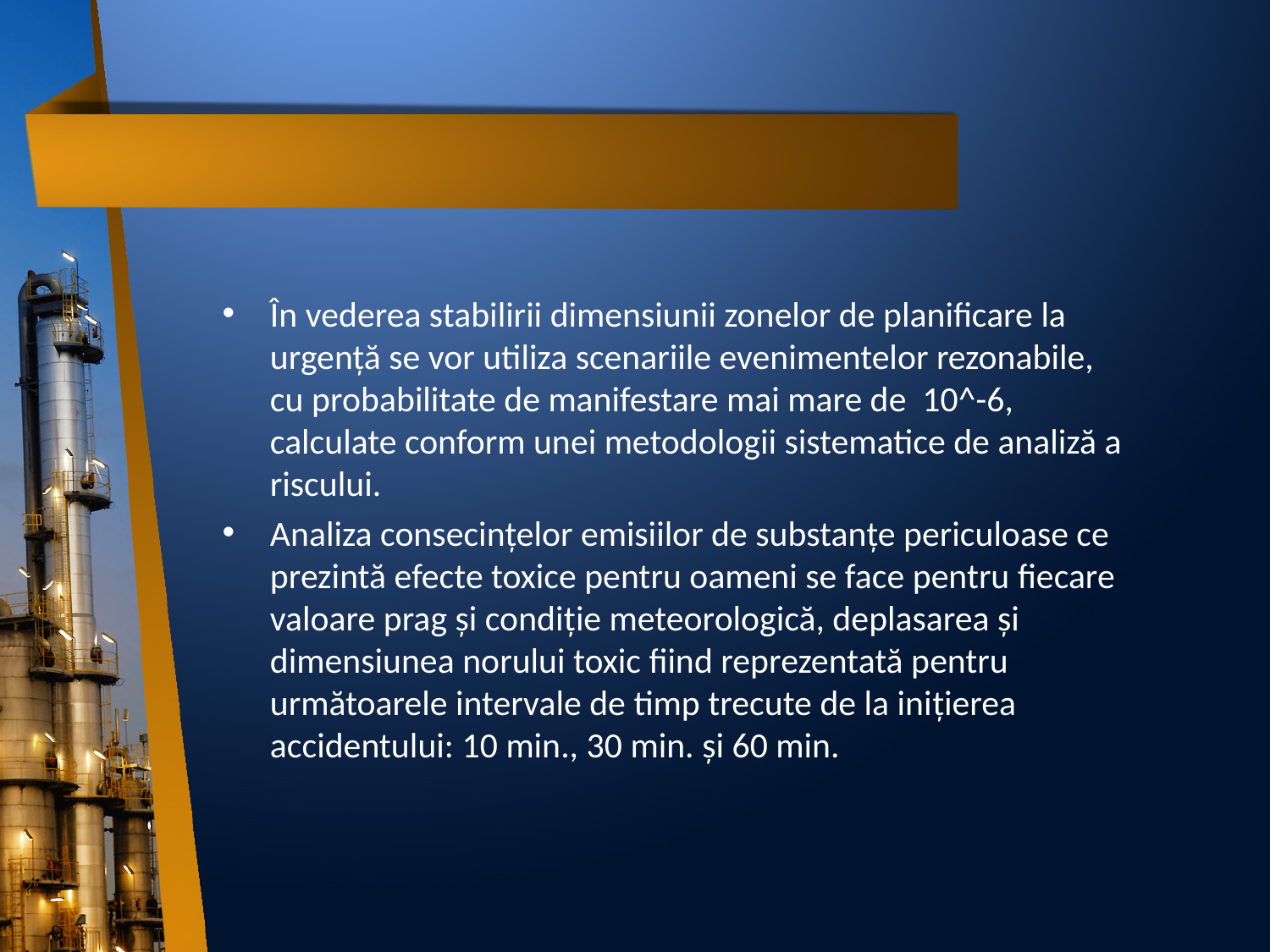

#
În vederea stabilirii dimensiunii zonelor de planificare la urgenţă se vor utiliza scenariile evenimentelor rezonabile, cu probabilitate de manifestare mai mare de  10^-6, calculate conform unei metodologii sistematice de analiză a riscului.
Analiza consecinţelor emisiilor de substanţe periculoase ce prezintă efecte toxice pentru oameni se face pentru fiecare valoare prag şi condiţie meteorologică, deplasarea şi dimensiunea norului toxic fiind reprezentată pentru următoarele intervale de timp trecute de la iniţierea accidentului: 10 min., 30 min. şi 60 min.